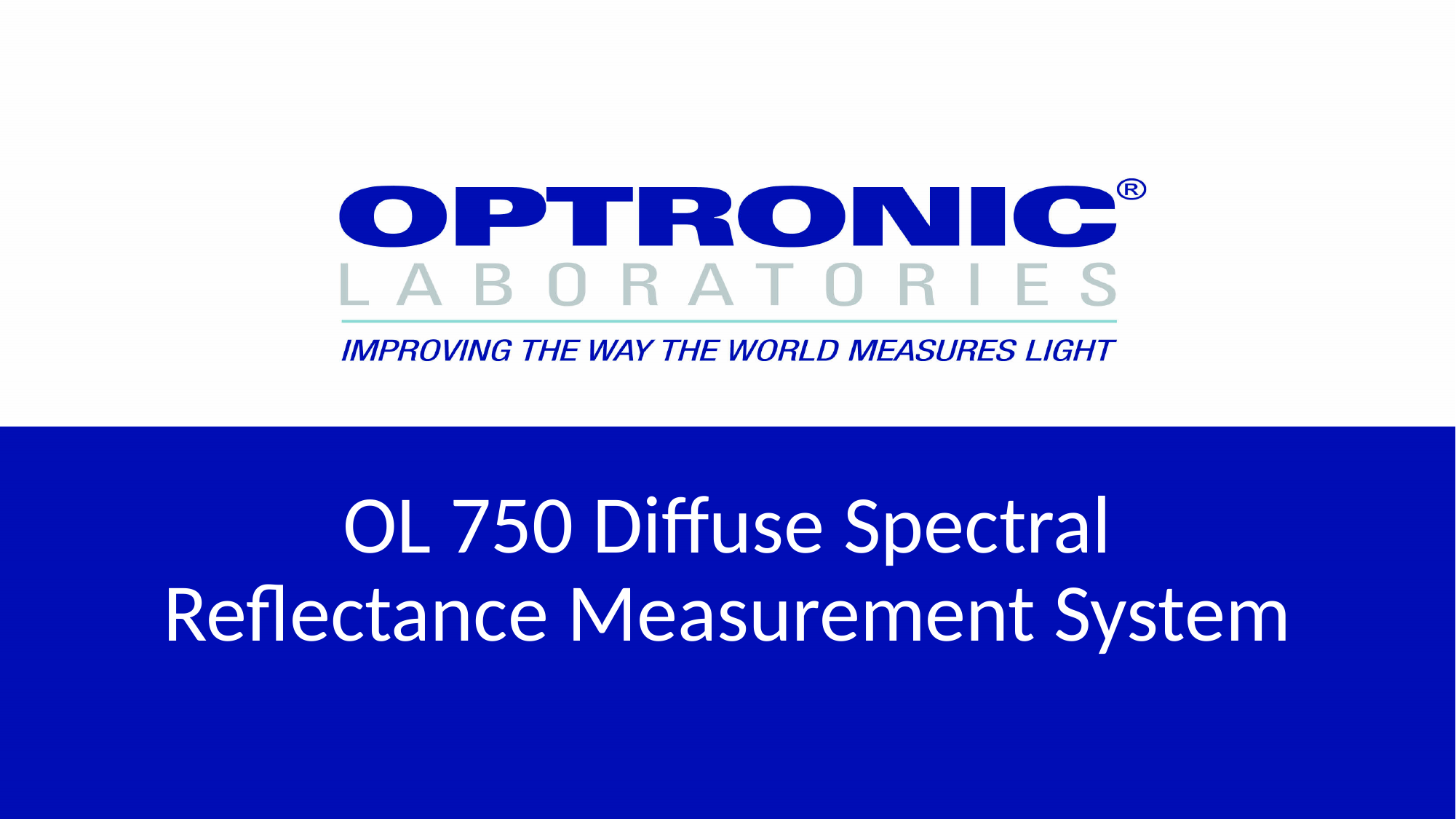

# OL 750 Diffuse Spectral Reflectance Measurement System